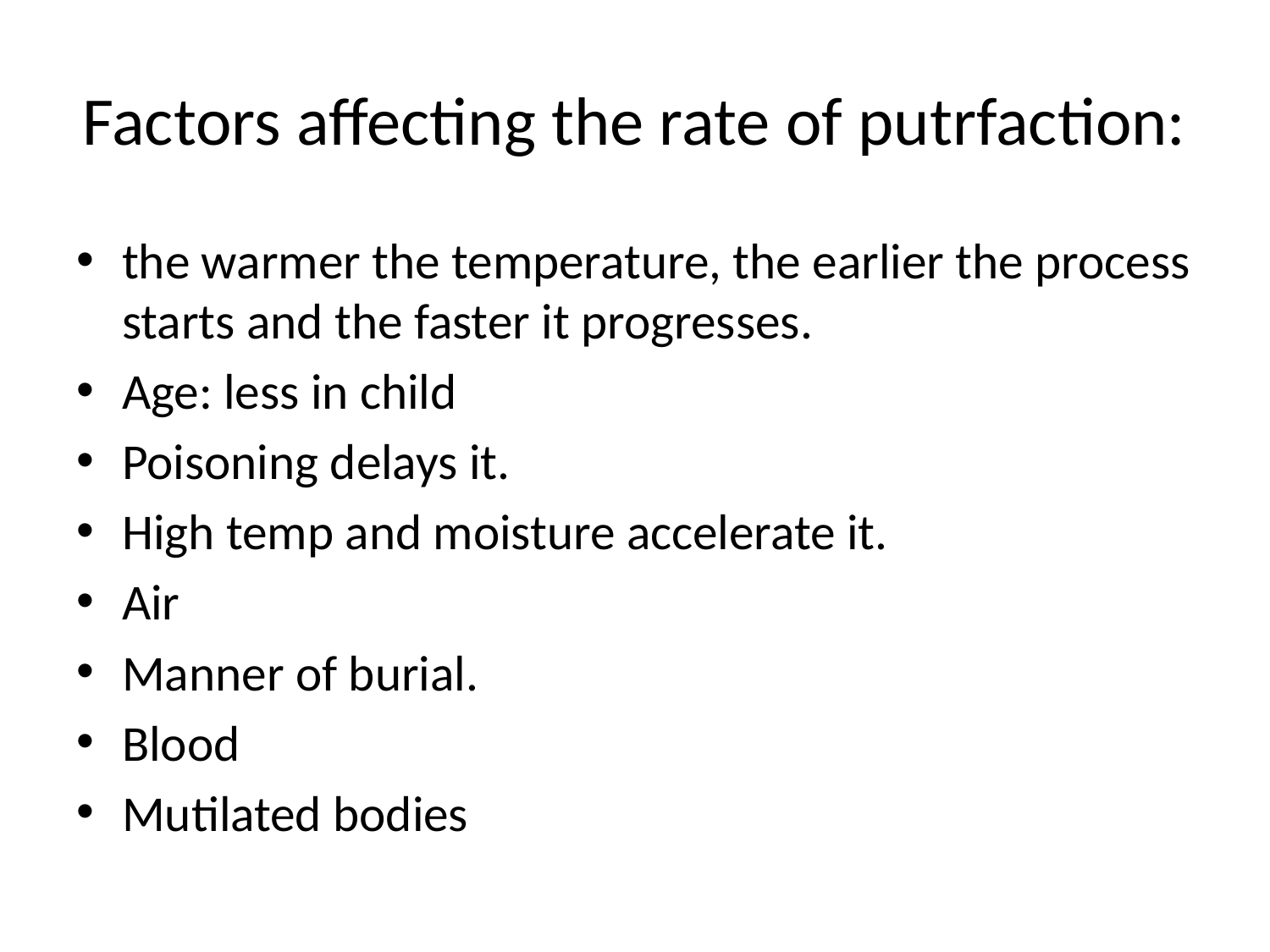

# Factors affecting the rate of putrfaction:
the warmer the temperature, the earlier the process starts and the faster it progresses.
Age: less in child
Poisoning delays it.
High temp and moisture accelerate it.
Air
Manner of burial.
Blood
Mutilated bodies